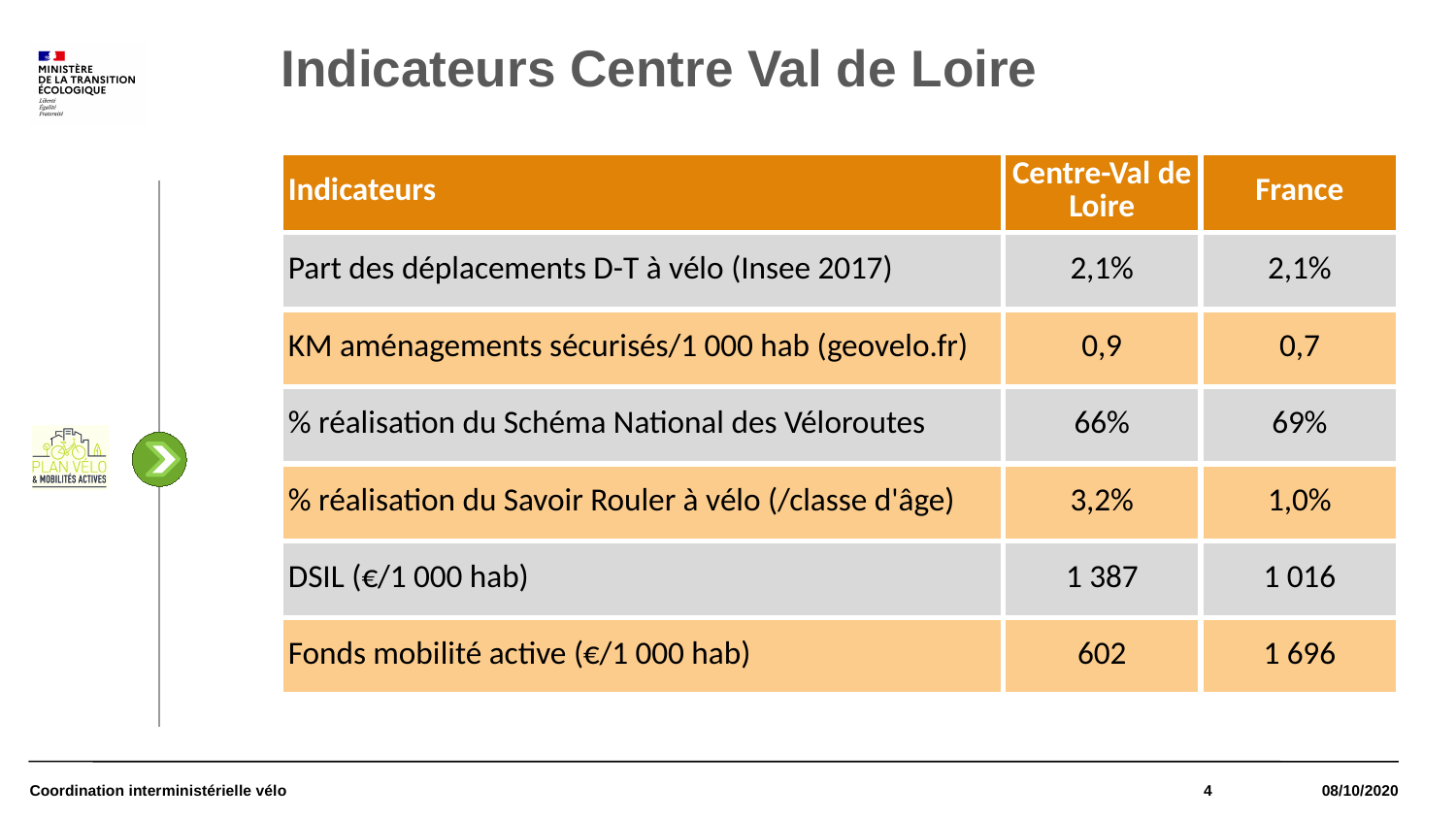

# Indicateurs Centre Val de Loire
| Indicateurs | Centre-Val de Loire | France |
| --- | --- | --- |
| Part des déplacements D-T à vélo (Insee 2017) | 2,1% | 2,1% |
| KM aménagements sécurisés/1 000 hab (geovelo.fr) | 0,9 | 0,7 |
| % réalisation du Schéma National des Véloroutes | 66% | 69% |
| % réalisation du Savoir Rouler à vélo (/classe d'âge) | 3,2% | 1,0% |
| DSIL (€/1 000 hab) | 1 387 | 1 016 |
| Fonds mobilité active (€/1 000 hab) | 602 | 1 696 |
Coordination interministérielle vélo
4
08/10/2020